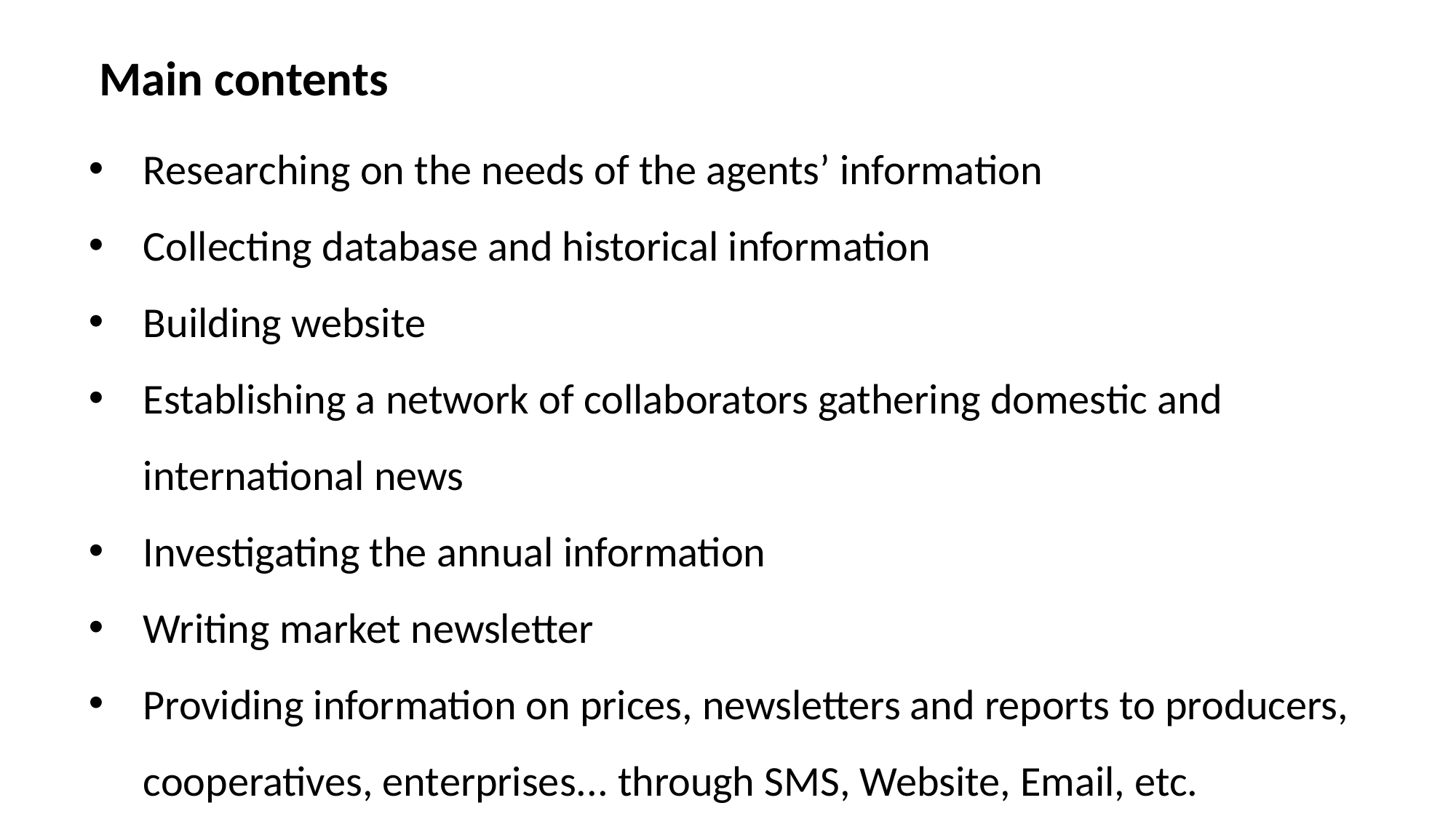

Main contents
Researching on the needs of the agents’ information
Collecting database and historical information
Building website
Establishing a network of collaborators gathering domestic and international news
Investigating the annual information
Writing market newsletter
Providing information on prices, newsletters and reports to producers, cooperatives, enterprises... through SMS, Website, Email, etc.